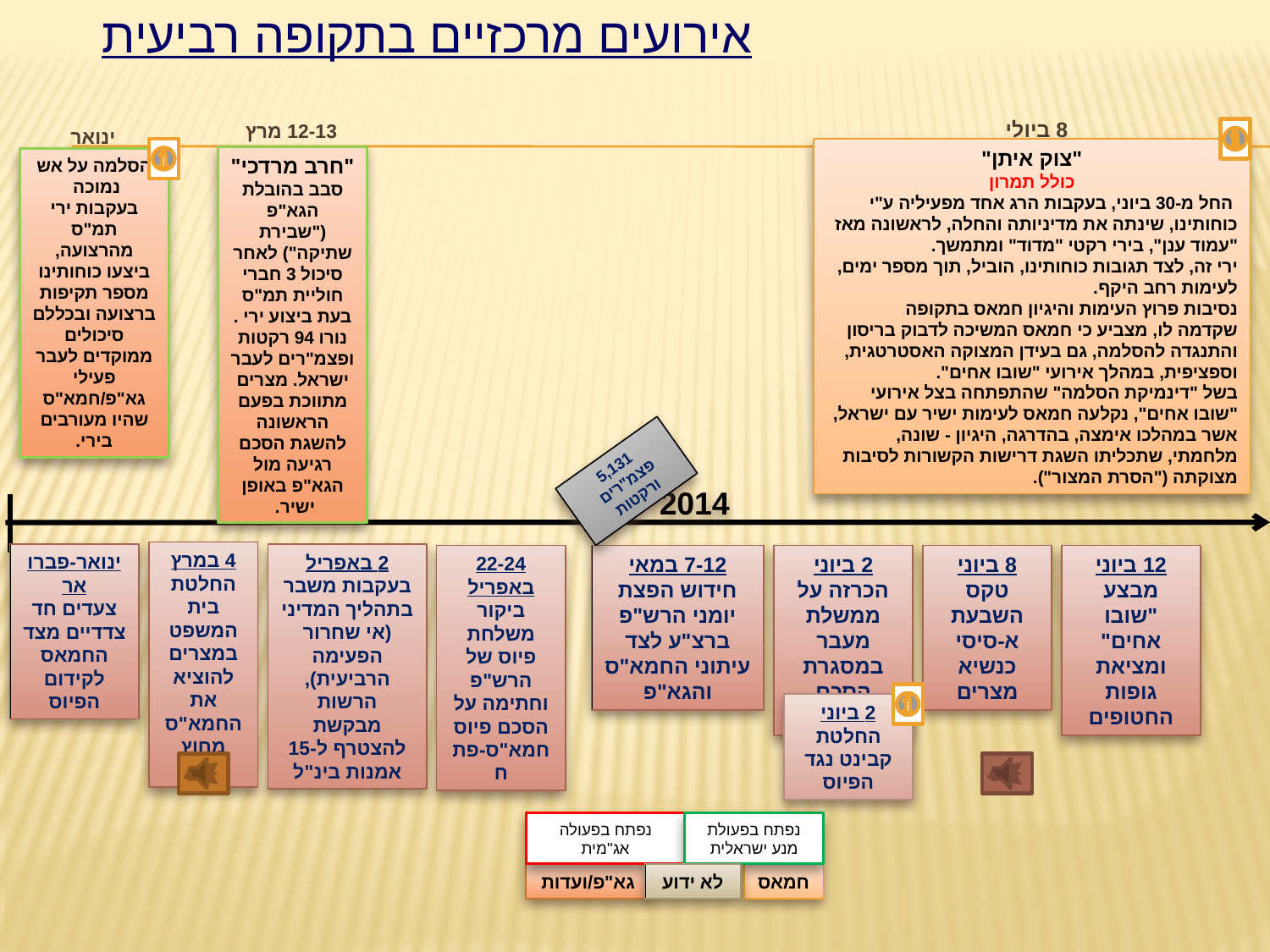

# אירועים מרכזיים בתקופה רביעית
8 ביולי
12-13 מרץ
ינואר

"צוק איתן"
כולל תמרון
 החל מ-30 ביוני, בעקבות הרג אחד מפעיליה ע"י כוחותינו, שינתה את מדיניותה והחלה, לראשונה מאז "עמוד ענן", בירי רקטי "מדוד" ומתמשך.
ירי זה, לצד תגובות כוחותינו, הוביל, תוך מספר ימים, לעימות רחב היקף.
נסיבות פרוץ העימות והיגיון חמאס בתקופה
שקדמה לו, מצביע כי חמאס המשיכה לדבוק בריסון והתנגדה להסלמה, גם בעידן המצוקה האסטרטגית, וספציפית, במהלך אירועי "שובו אחים".
בשל "דינמיקת הסלמה" שהתפתחה בצל אירועי "שובו אחים", נקלעה חמאס לעימות ישיר עם ישראל, אשר במהלכו אימצה, בהדרגה, היגיון - שונה, מלחמתי, שתכליתו השגת דרישות הקשורות לסיבות מצוקתה ("הסרת המצור").
"חרב מרדכי"
סבב בהובלת הגא"פ ("שבירת שתיקה") לאחר סיכול 3 חברי חוליית תמ"ס בעת ביצוע ירי . נורו 94 רקטות ופצמ"רים לעבר ישראל. מצרים מתווכת בפעם הראשונה להשגת הסכם רגיעה מול הגא"פ באופן ישיר.
הסלמה על אש נמוכה
בעקבות ירי תמ"ס מהרצועה, ביצעו כוחותינו מספר תקיפות ברצועה ובכללם סיכולים ממוקדים לעבר פעילי גא"פ/חמא"ס שהיו מעורבים בירי.
 5,131 פצמ"רים ורקטות
2014
4 במרץ
החלטת בית המשפט במצרים להוציא את החמא"ס מחוץ לחוק
ינואר-פברואר
צעדים חד צדדיים מצד החמאס לקידום הפיוס
2 באפריל
בעקבות משבר בתהליך המדיני (אי שחרור הפעימה הרביעית), הרשות מבקשת להצטרף ל-15 אמנות בינ"ל
22-24 באפריל
ביקור משלחת פיוס של הרש"פ וחתימה על הסכם פיוס חמא"ס-פתח
7-12 במאי
חידוש הפצת יומני הרש"פ ברצ"ע לצד עיתוני החמא"ס והגא"פ
2 ביוני
הכרזה על ממשלת מעבר במסגרת הסכם הפיוס
8 ביוני
טקס השבעת א-סיסי כנשיא מצרים
12 ביוני
מבצע "שובו אחים" ומציאת גופות החטופים

2 ביוני
החלטת קבינט נגד הפיוס

נפתח בפעולה אג"מית
נפתח בפעולת מנע ישראלית
גא"פ/ועדות
לא ידוע
חמאס